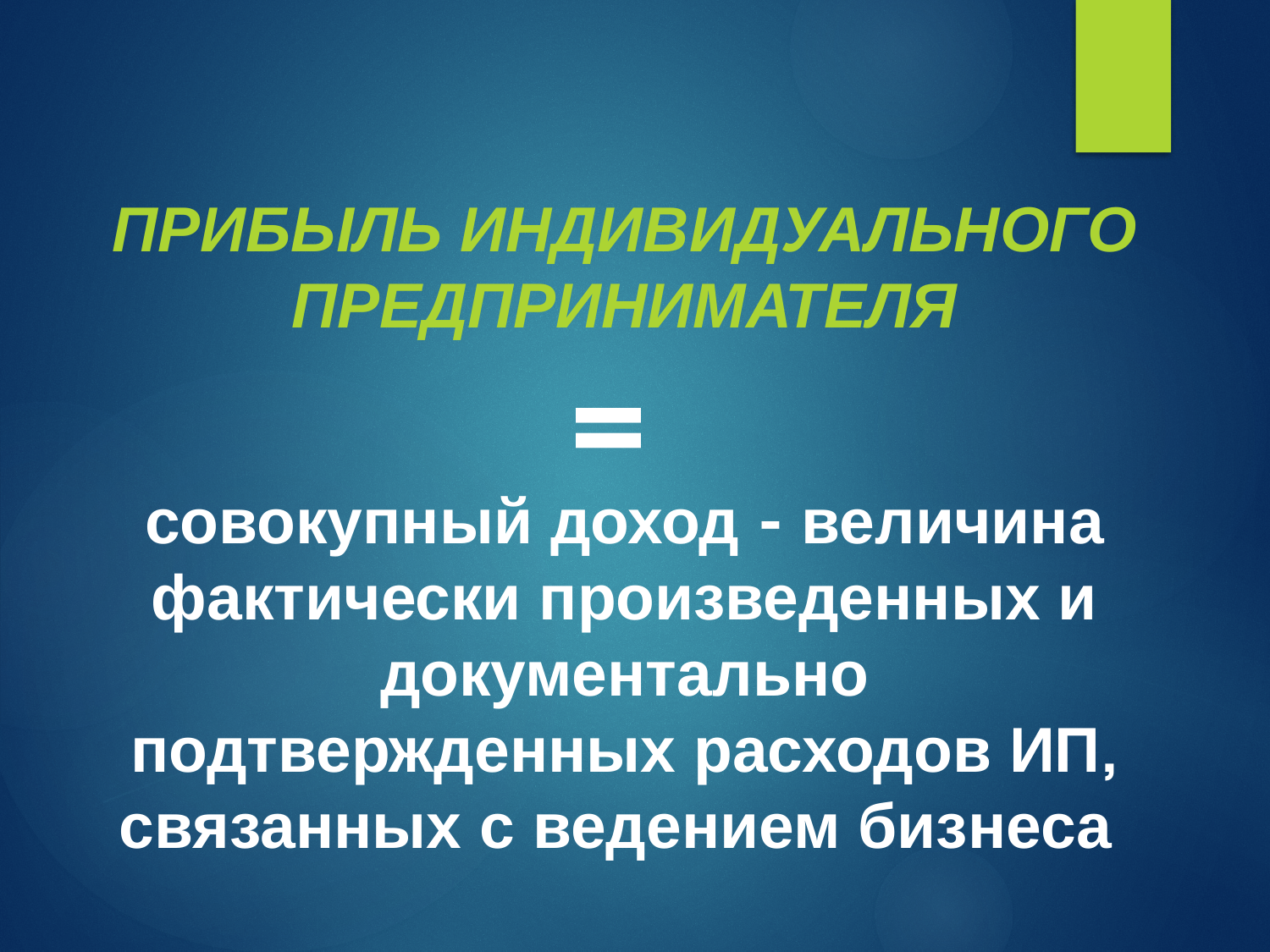

ПРИБЫЛЬ ИНДИВИДУАЛЬНОГО ПРЕДПРИНИМАТЕЛЯ
=
совокупный доход - величина фактически произведенных и документально подтвержденных расходов ИП, связанных с ведением бизнеса